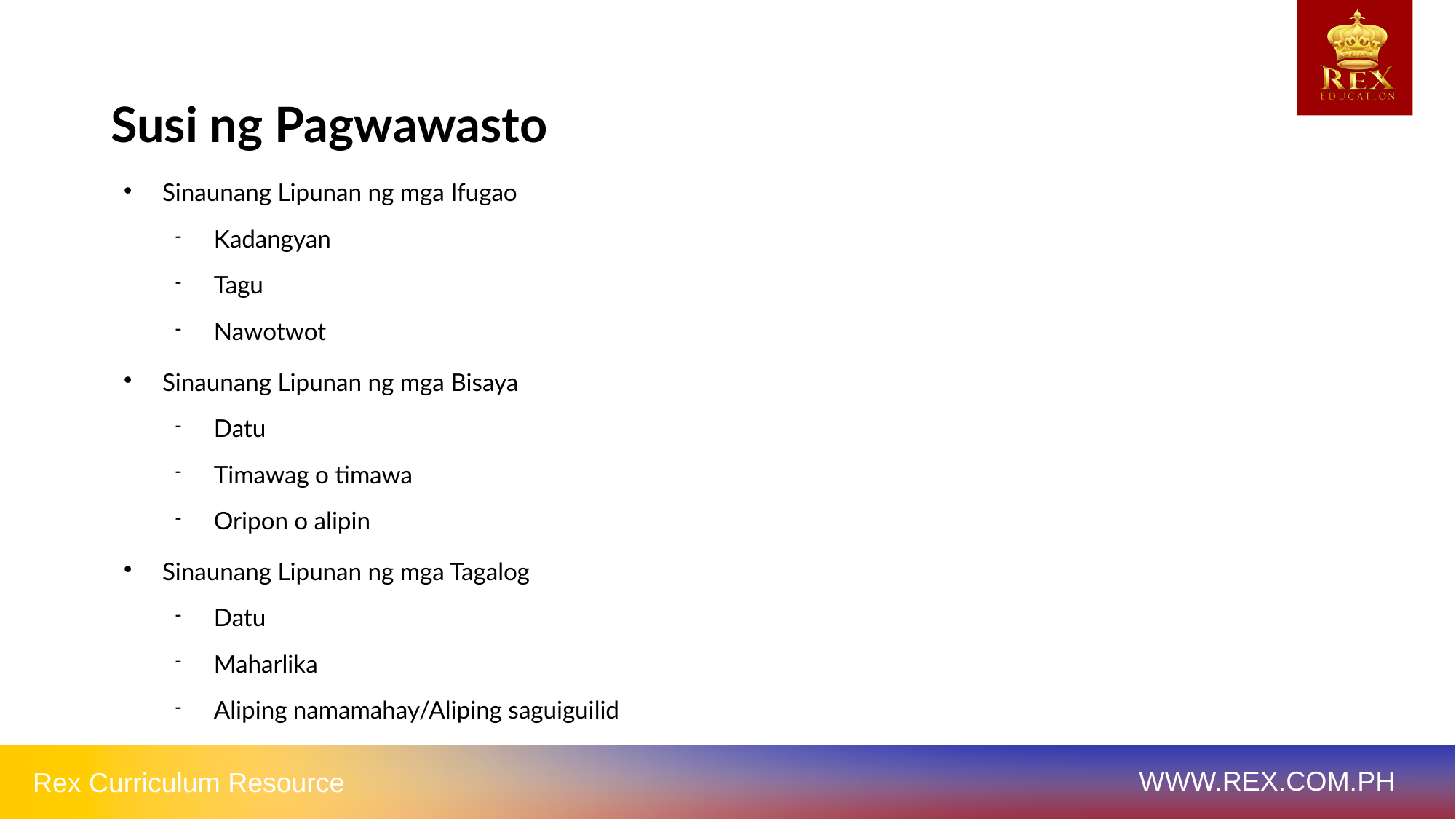

Susi ng Pagwawasto
# Sinaunang Lipunan ng mga Ifugao
Kadangyan
Tagu
Nawotwot
Sinaunang Lipunan ng mga Bisaya
Datu
Timawag o timawa
Oripon o alipin
Sinaunang Lipunan ng mga Tagalog
Datu
Maharlika
Aliping namamahay/Aliping saguiguilid